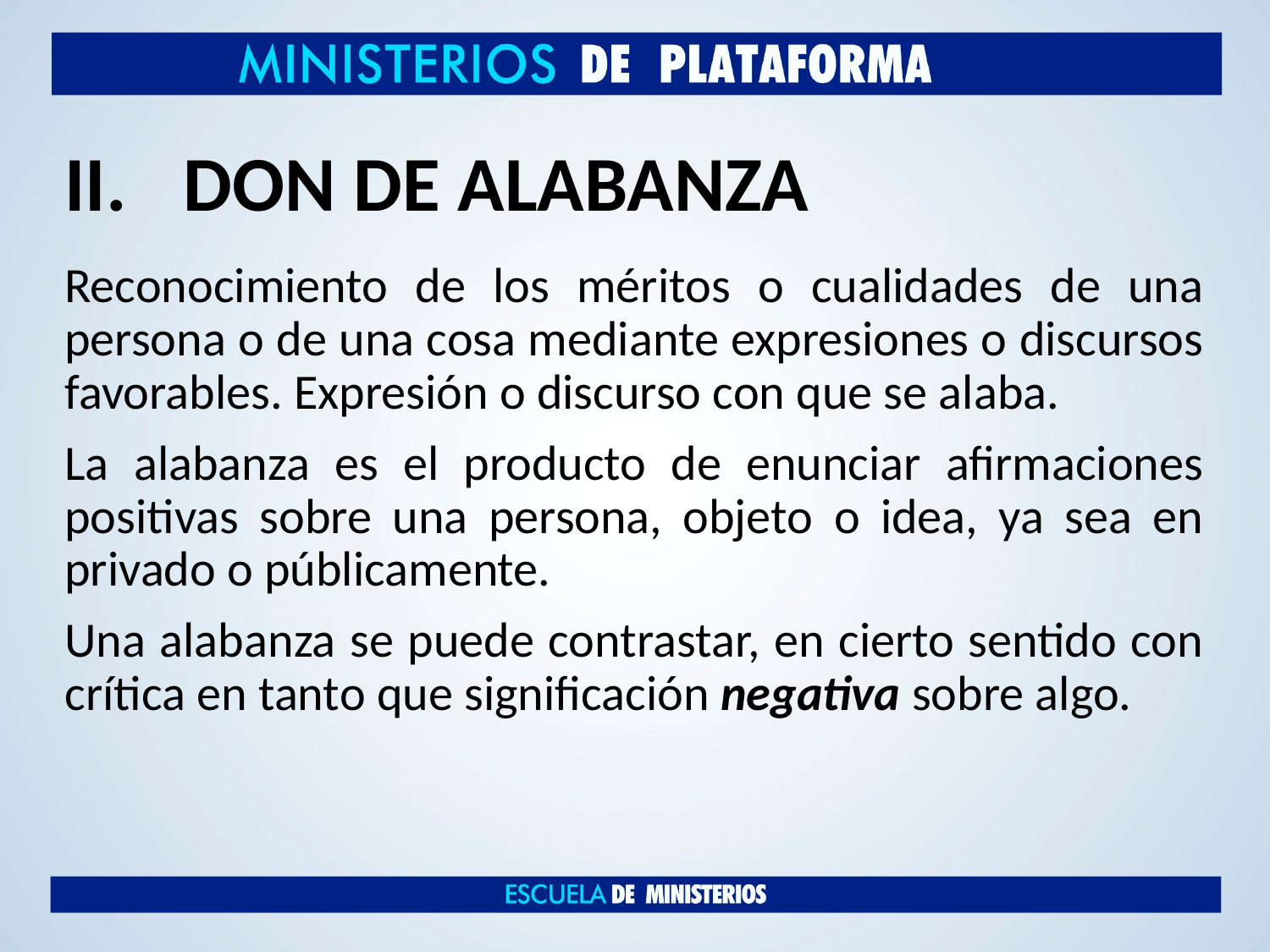

# DON DE ALABANZA
Reconocimiento de los méritos o cualidades de una persona o de una cosa mediante expresiones o discursos favorables. Expresión o discurso con que se alaba.
La alabanza es el producto de enunciar afirmaciones positivas sobre una persona, objeto o idea, ya sea en privado o públicamente.
Una alabanza se puede contrastar, en cierto sentido con crítica en tanto que significación negativa sobre algo.